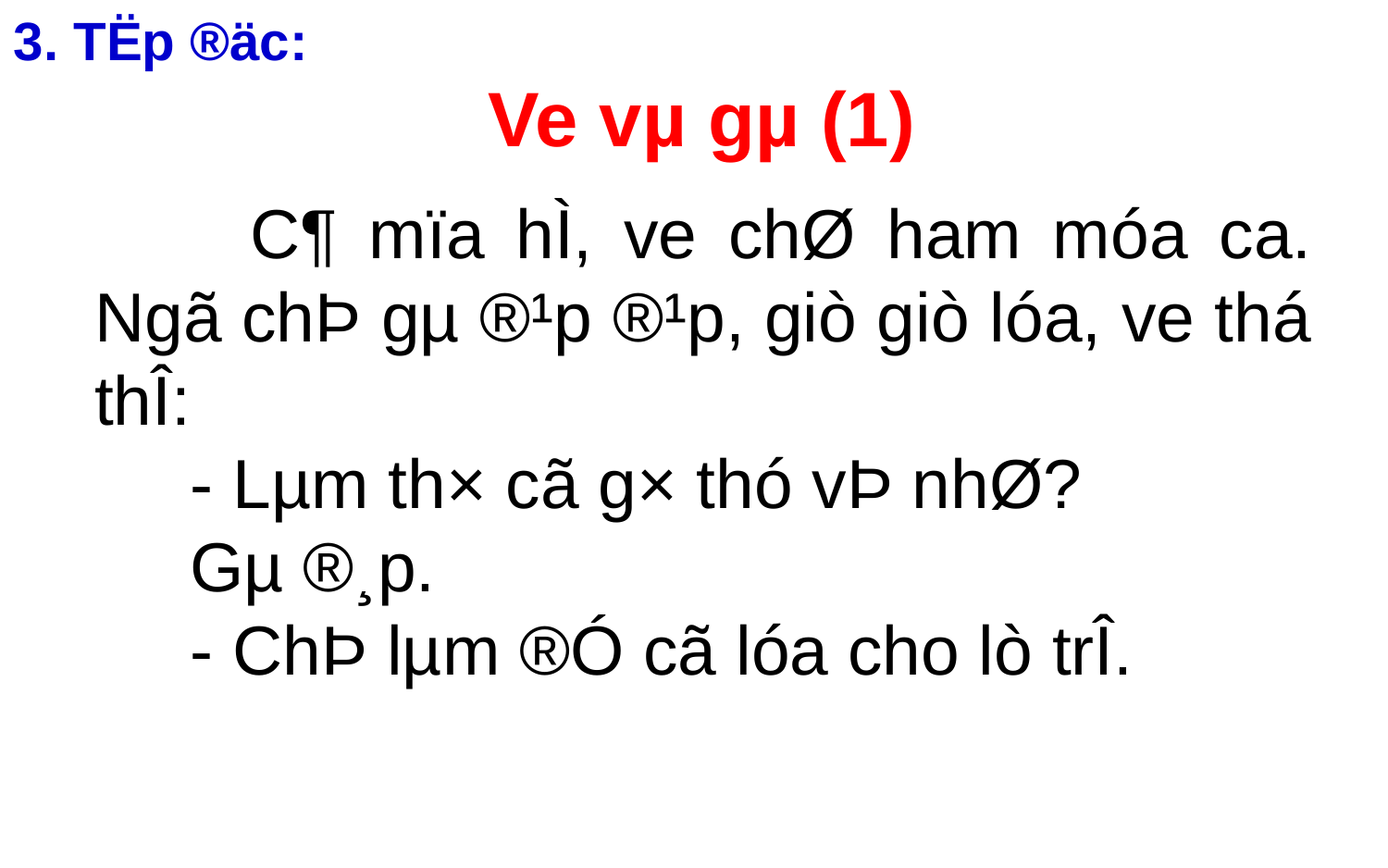

3. TËp ®äc:
Ve vµ gµ (1)
     C¶ mïa hÌ, ve chØ ham móa ca. Ngã chÞ gµ ®¹p ®¹p, giò giò lóa, ve thá thÎ:
     - Lµm th× cã g× thó vÞ nhØ?
     Gµ ®¸p.
     - ChÞ lµm ®Ó cã lóa cho lò trÎ.